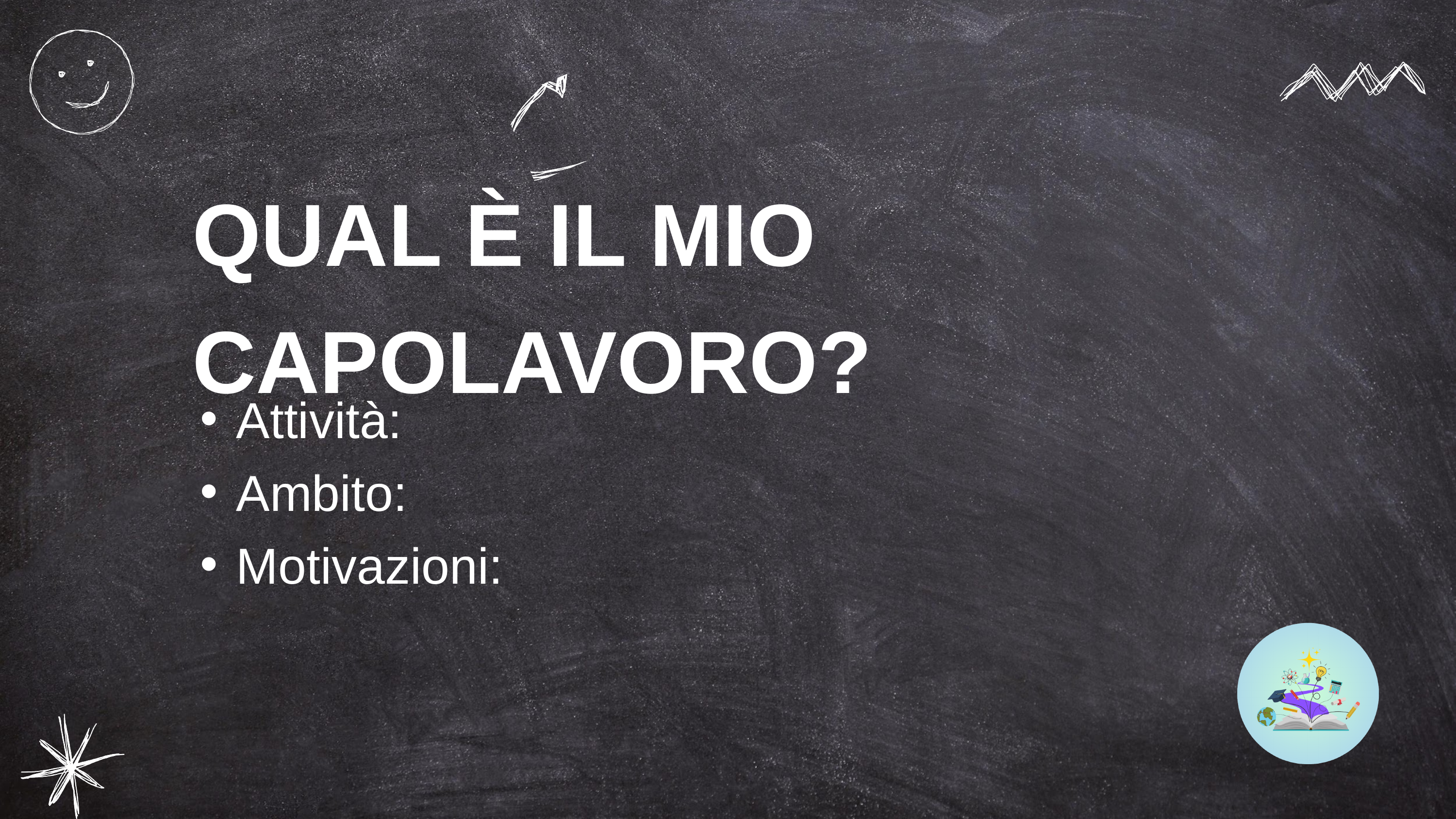

QUAL È IL MIO CAPOLAVORO?

Attività:
Ambito:
Motivazioni: